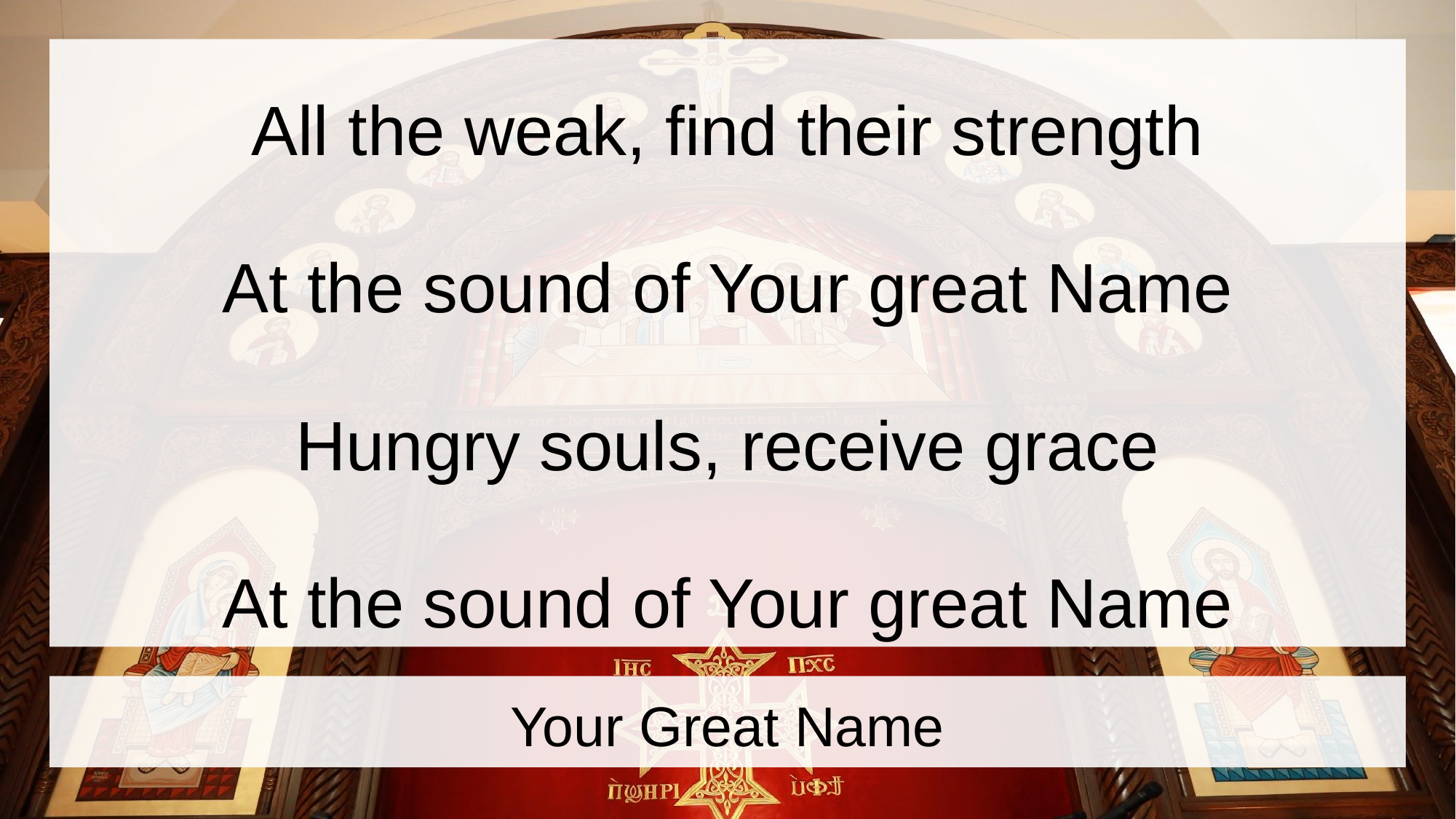

All the weak, find their strength
At the sound of Your great Name
Hungry souls, receive grace
At the sound of Your great Name
# Your Great Name